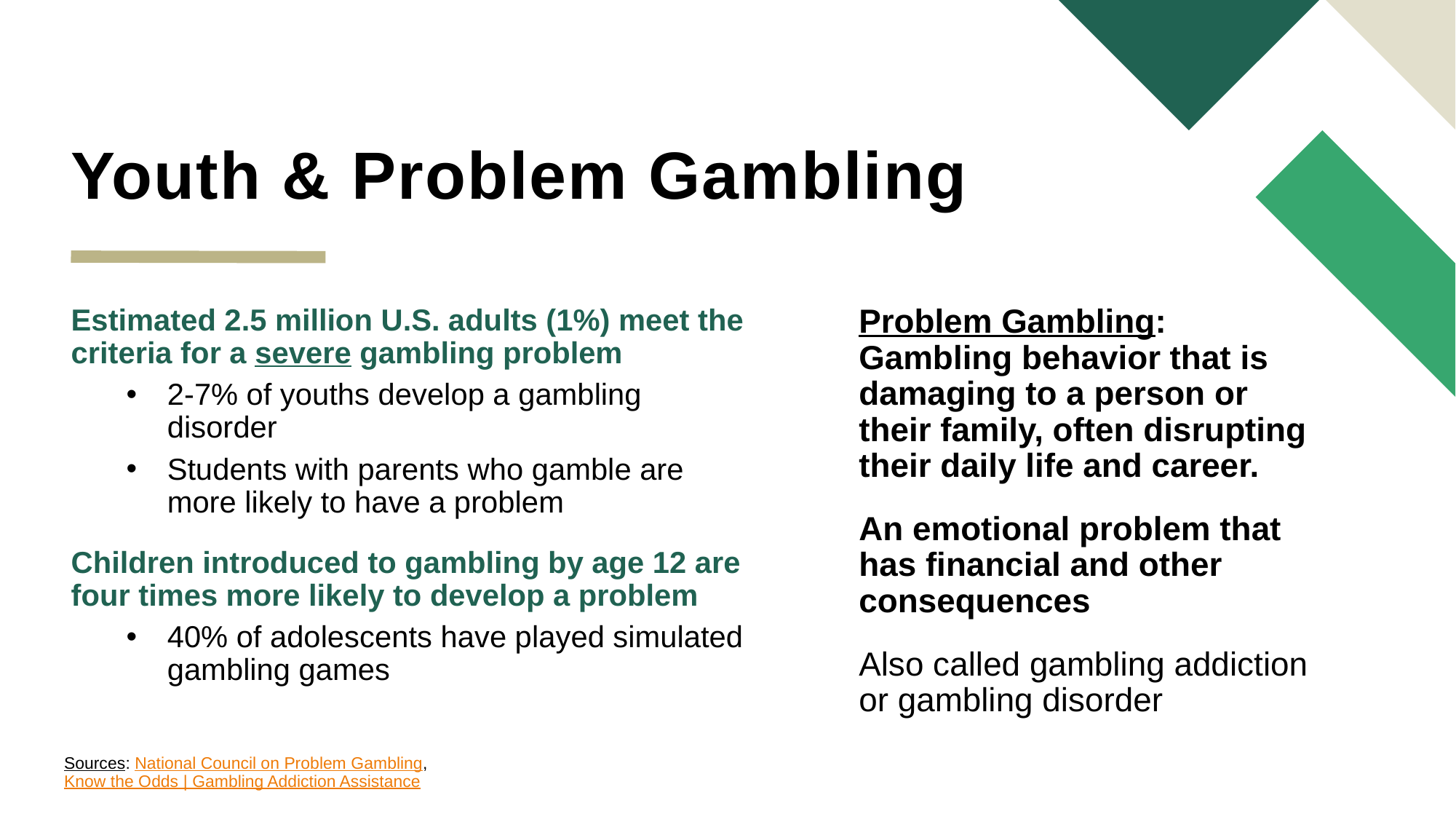

# Youth & Problem Gambling
Estimated 2.5 million U.S. adults (1%) meet the criteria for a severe gambling problem
2-7% of youths develop a gambling disorder
Students with parents who gamble are more likely to have a problem
Children introduced to gambling by age 12 are four times more likely to develop a problem
40% of adolescents have played simulated gambling games
Problem Gambling: Gambling behavior that is damaging to a person or their family, often disrupting their daily life and career.
An emotional problem that has financial and other consequences
Also called gambling addiction or gambling disorder
Sources: National Council on Problem Gambling, Know the Odds | Gambling Addiction Assistance